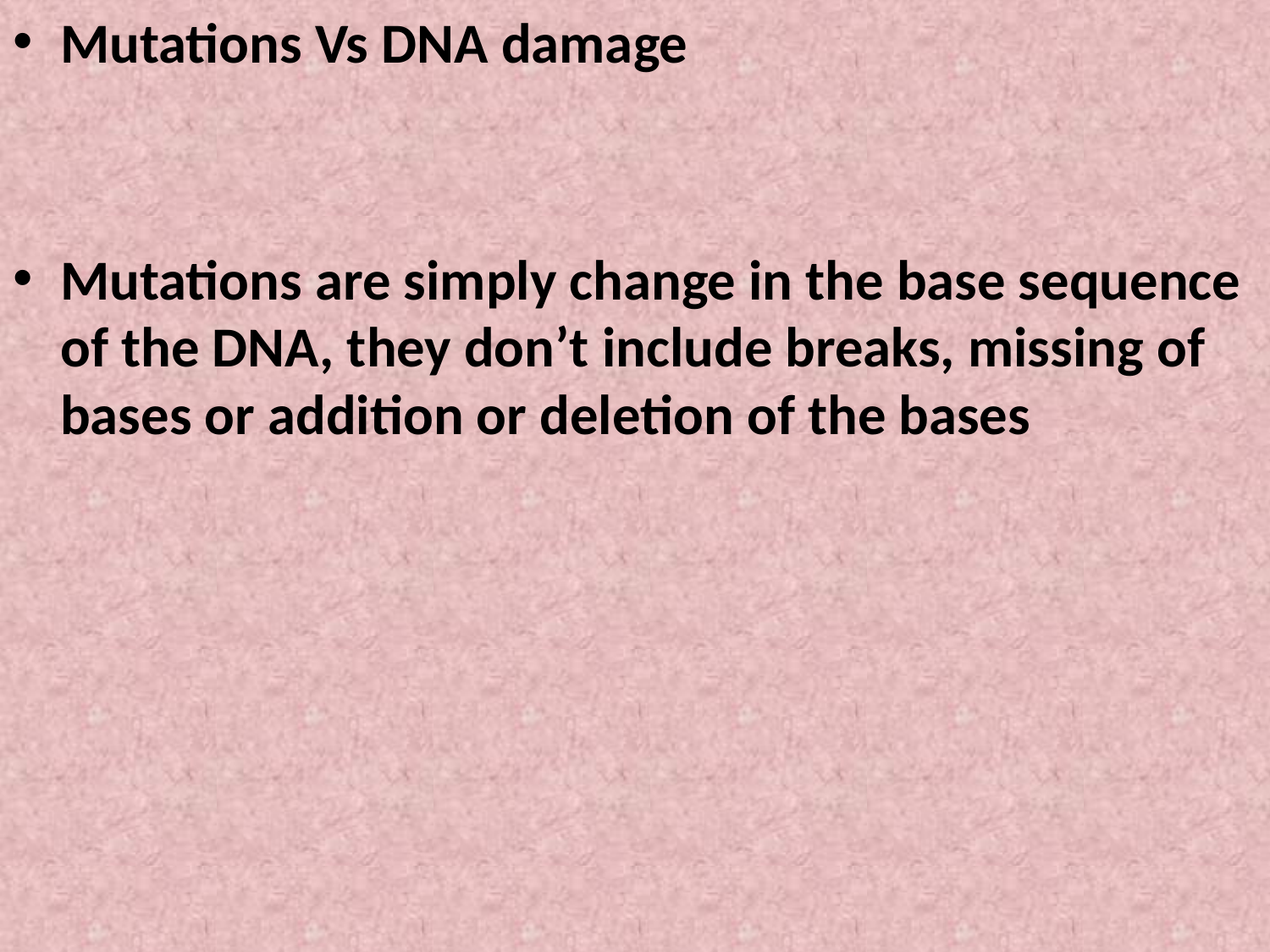

Mutations Vs DNA damage

Mutations are simply change in the base sequence of the DNA, they don’t include breaks, missing of bases or addition or deletion of the bases